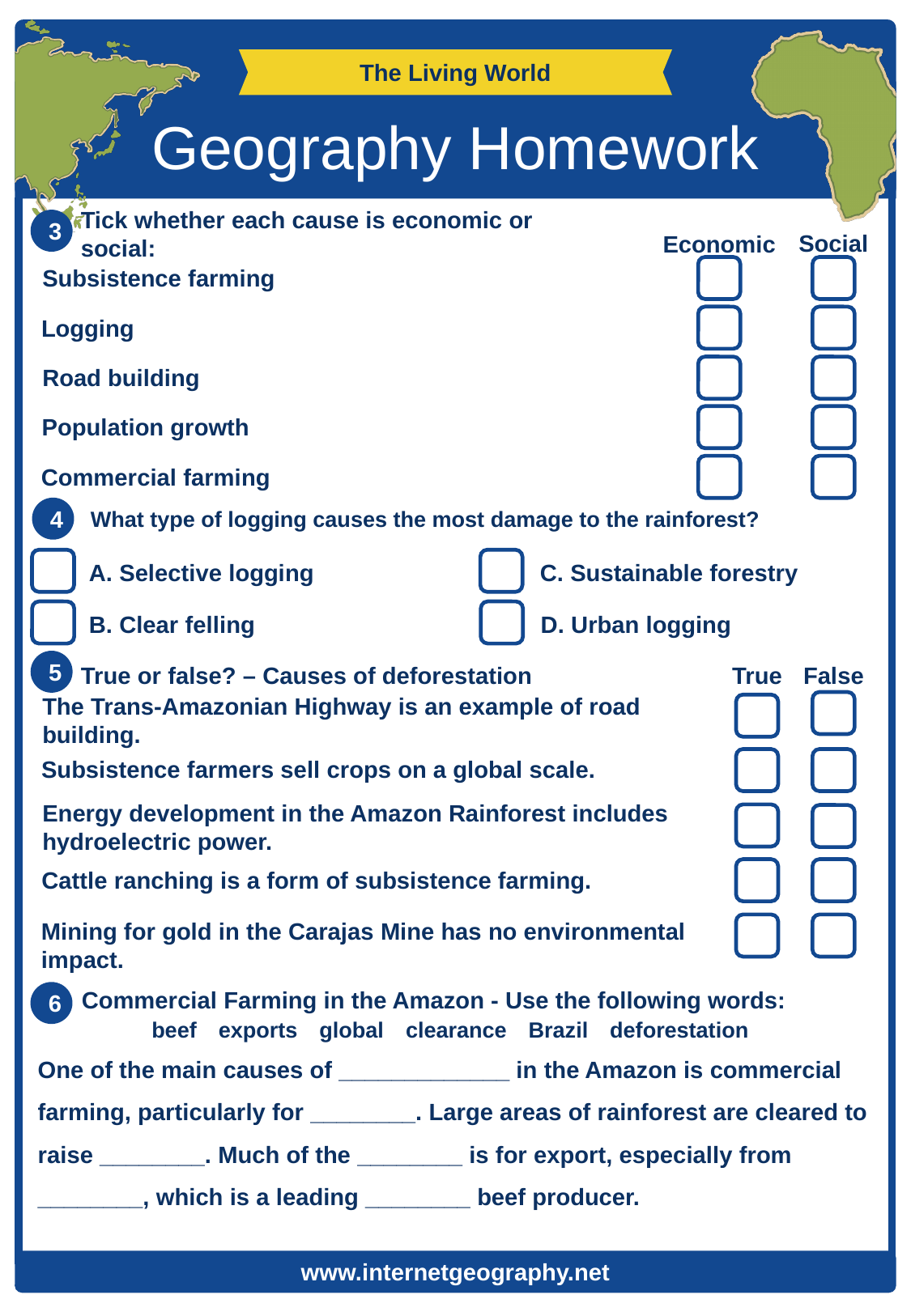

The Living World

Geography Homework
Tick whether each cause is economic or social:
3
Social
Economic

Subsistence farming

Logging

Road building

Population growth

Commercial farming
4
What type of logging causes the most damage to the rainforest?

A. Selective logging
C. Sustainable forestry

B. Clear felling
D. Urban logging
True or false? – Causes of deforestation
5
False
True
The Trans-Amazonian Highway is an example of road building.

Subsistence farmers sell crops on a global scale.

Energy development in the Amazon Rainforest includes hydroelectric power.

Cattle ranching is a form of subsistence farming.
Mining for gold in the Carajas Mine has no environmental impact.

Commercial Farming in the Amazon - Use the following words:
6
beef exports global clearance Brazil deforestation
One of the main causes of _____________ in the Amazon is commercial farming, particularly for ________. Large areas of rainforest are cleared to raise ________. Much of the ________ is for export, especially from ________, which is a leading ________ beef producer.

www.internetgeography.net